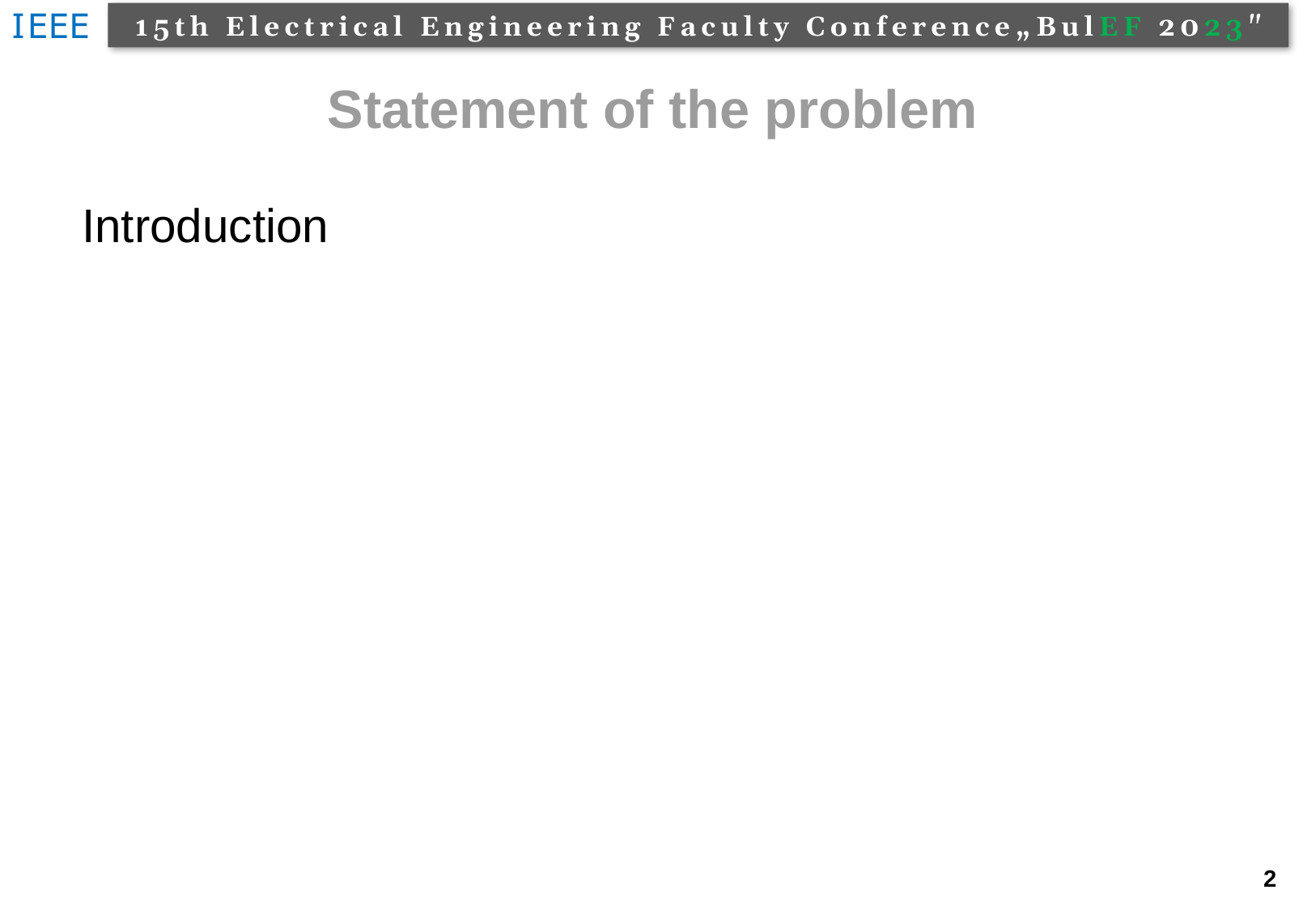

# Statement of the problem
Introduction
2